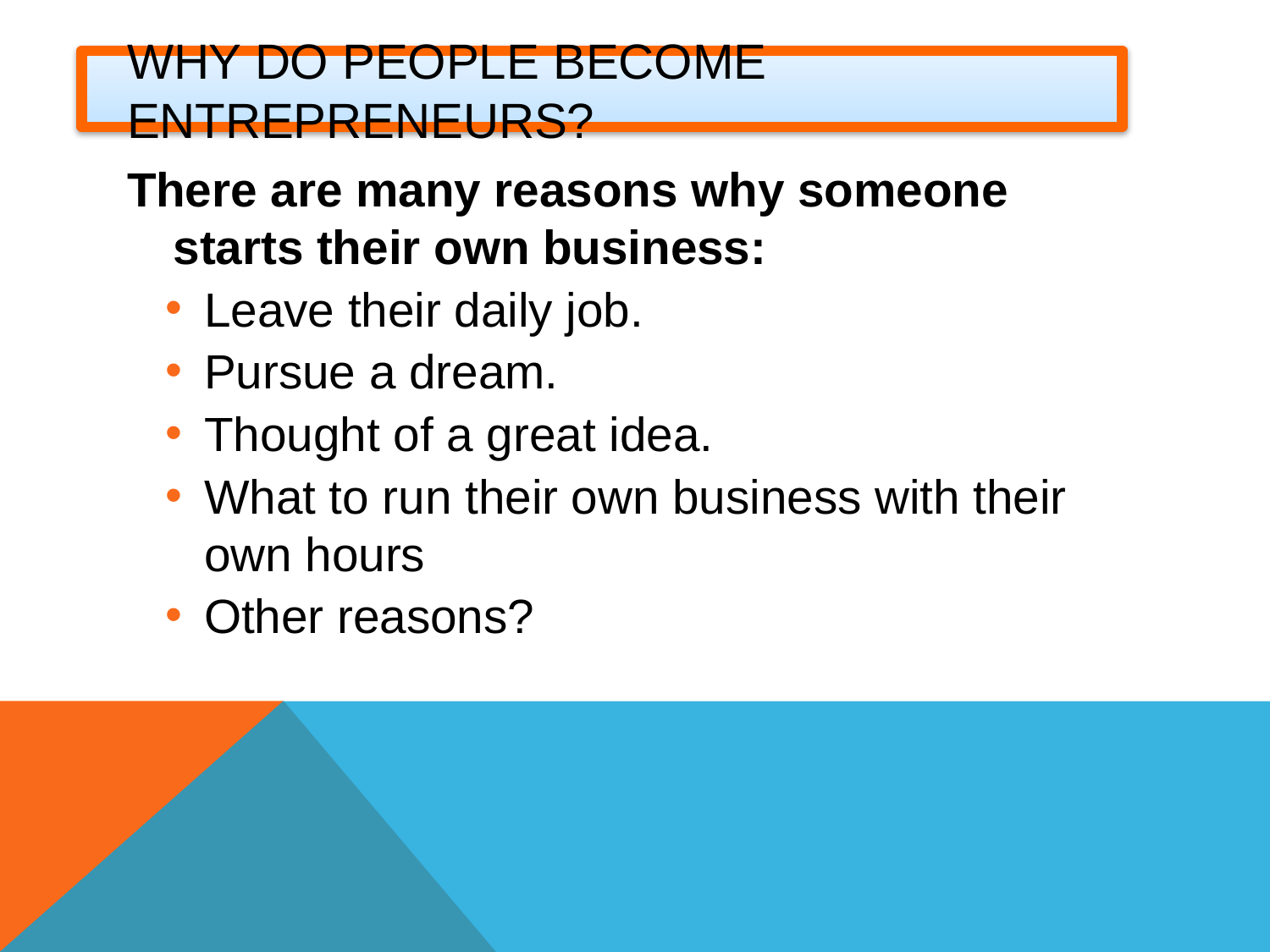

# Why Do People Become entrepreneurs?
There are many reasons why someone starts their own business:
Leave their daily job.
Pursue a dream.
Thought of a great idea.
What to run their own business with their own hours
Other reasons?